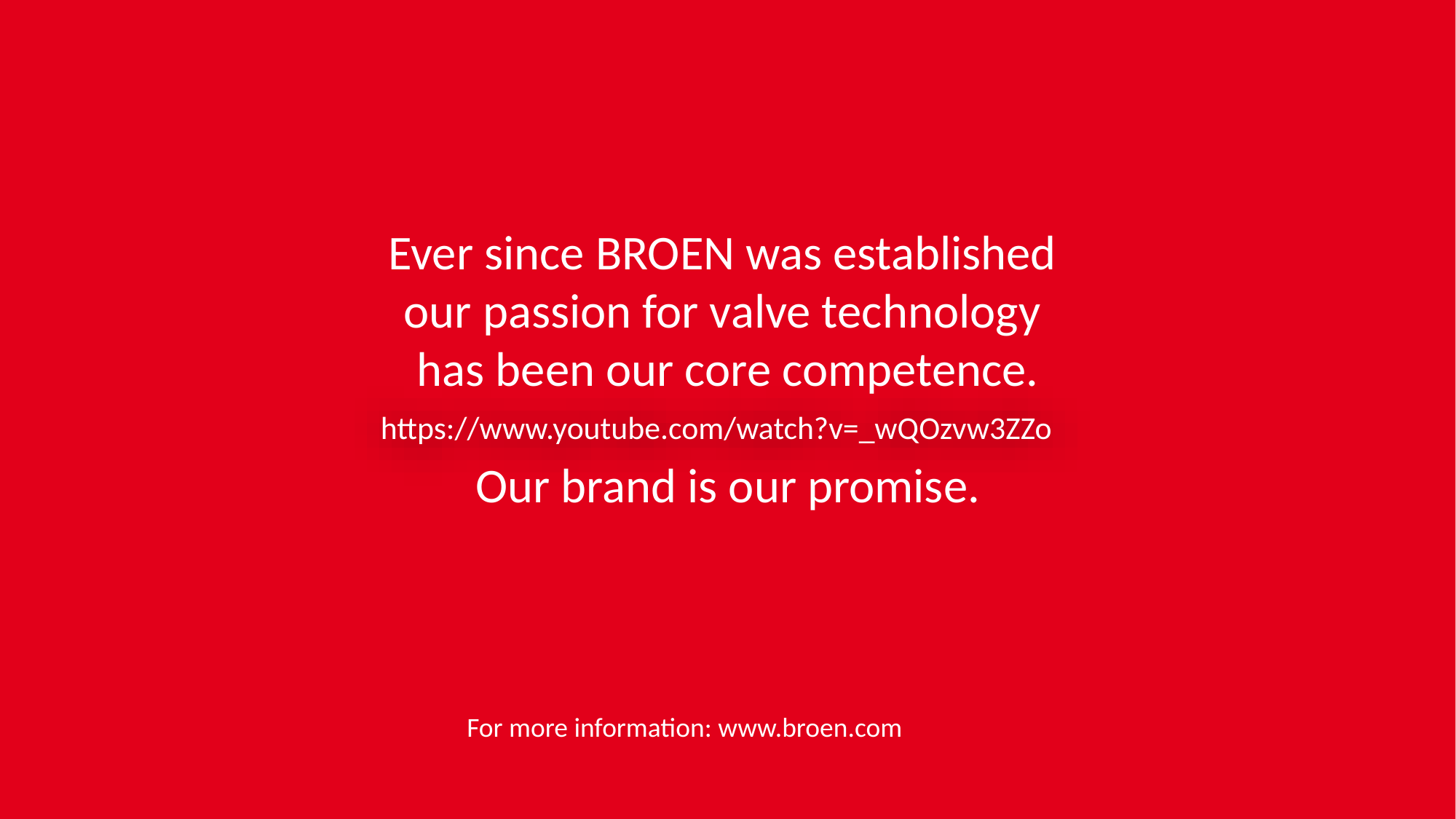

https://www.youtube.com/watch?v=_wQOzvw3ZZo
# Ever since BROEN was established our passion for valve technology has been our core competence. Our brand is our promise.